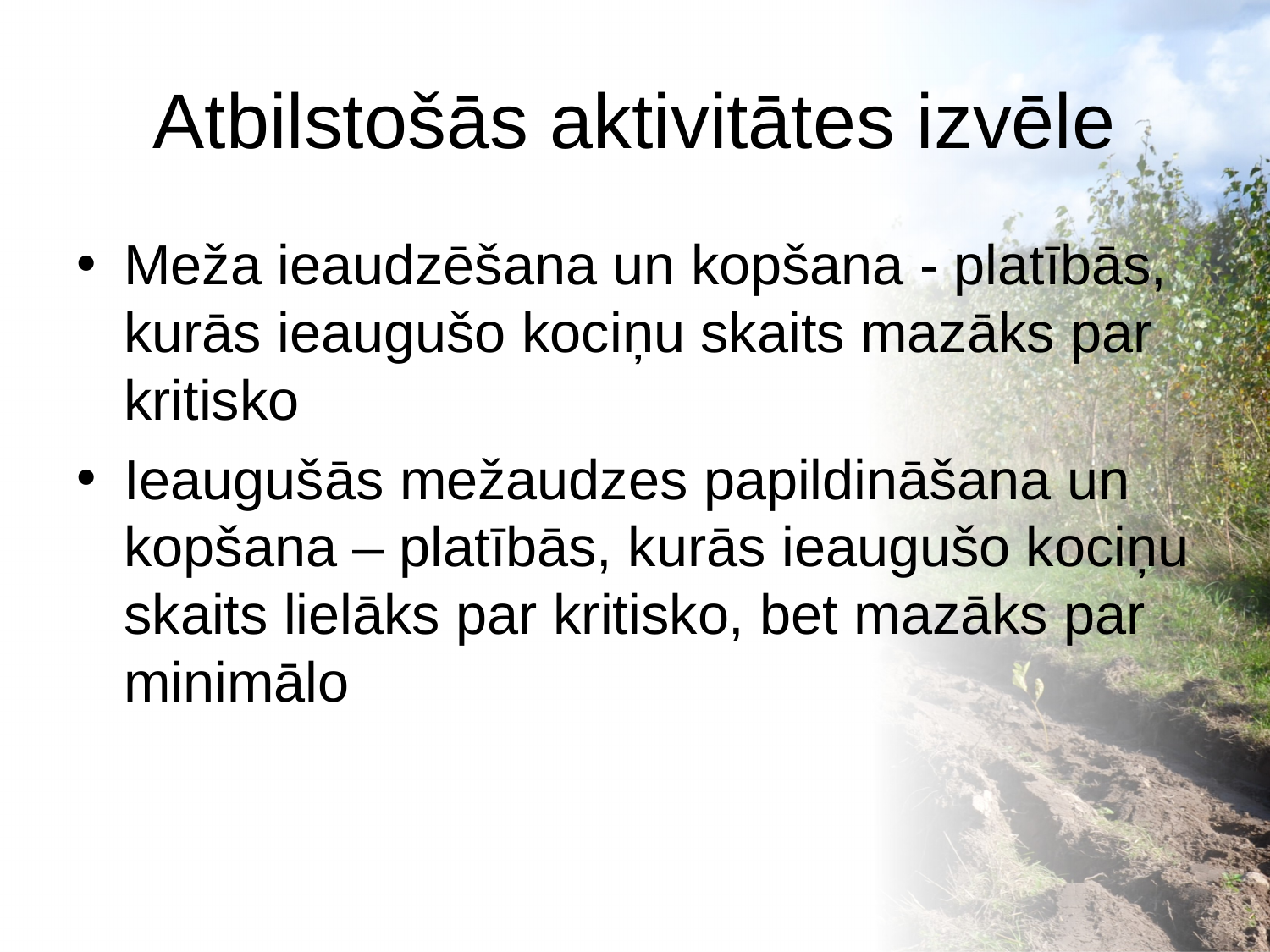

# Atbilstošās aktivitātes izvēle
Meža ieaudzēšana un kopšana - platībās, kurās ieaugušo kociņu skaits mazāks par kritisko
Ieaugušās mežaudzes papildināšana un kopšana – platībās, kurās ieaugušo kociņu skaits lielāks par kritisko, bet mazāks par minimālo